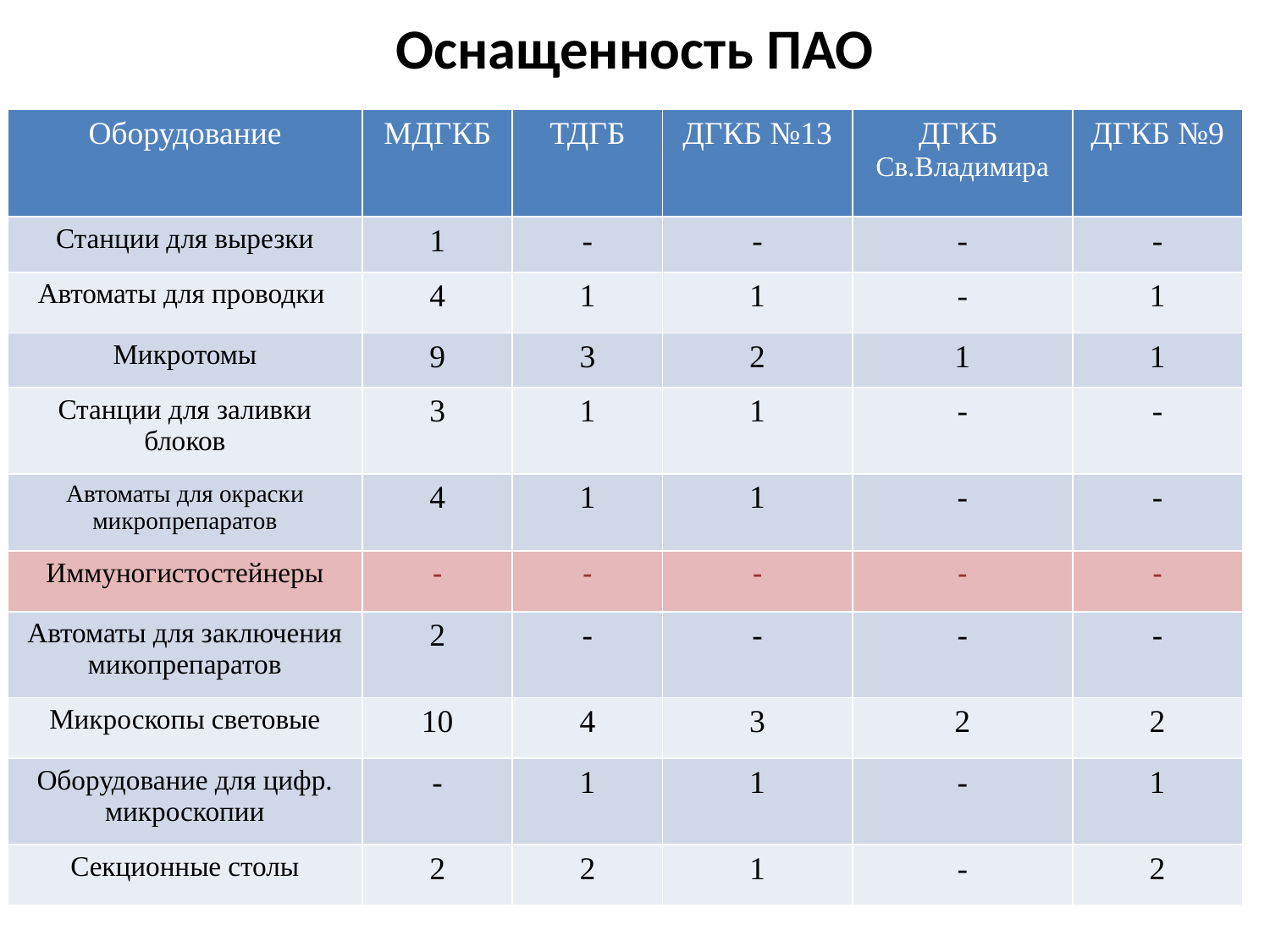

Оснащенность ПАО
| Оборудование | МДГКБ | ТДГБ | ДГКБ №13 | ДГКБ Св.Владимира | ДГКБ №9 |
| --- | --- | --- | --- | --- | --- |
| Станции для вырезки | 1 | - | - | - | - |
| Автоматы для проводки | 4 | 1 | 1 | - | 1 |
| Микротомы | 9 | 3 | 2 | 1 | 1 |
| Станции для заливки блоков | 3 | 1 | 1 | - | - |
| Автоматы для окраски микропрепаратов | 4 | 1 | 1 | - | - |
| Иммуногистостейнеры | - | - | - | - | - |
| Автоматы для заключения микопрепаратов | 2 | - | - | - | - |
| Микроскопы световые | 10 | 4 | 3 | 2 | 2 |
| Оборудование для цифр. микроскопии | - | 1 | 1 | - | 1 |
| Секционные столы | 2 | 2 | 1 | - | 2 |